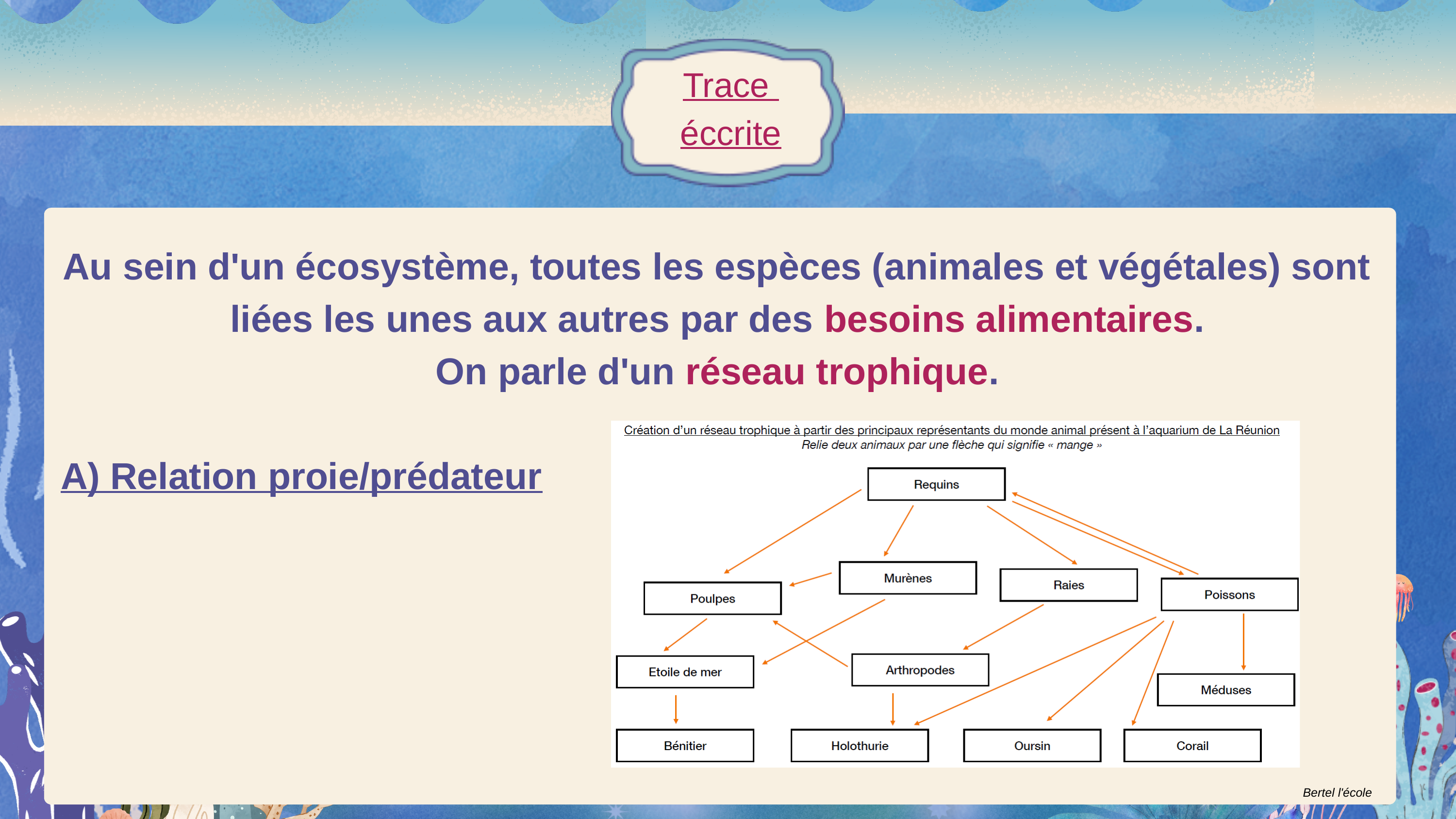

Trace
éccrite

Au sein d'un écosystème, toutes les espèces (animales et végétales) sont liées les unes aux autres par des besoins alimentaires.
On parle d'un réseau trophique.

A) Relation proie/prédateur

Bertel l'école